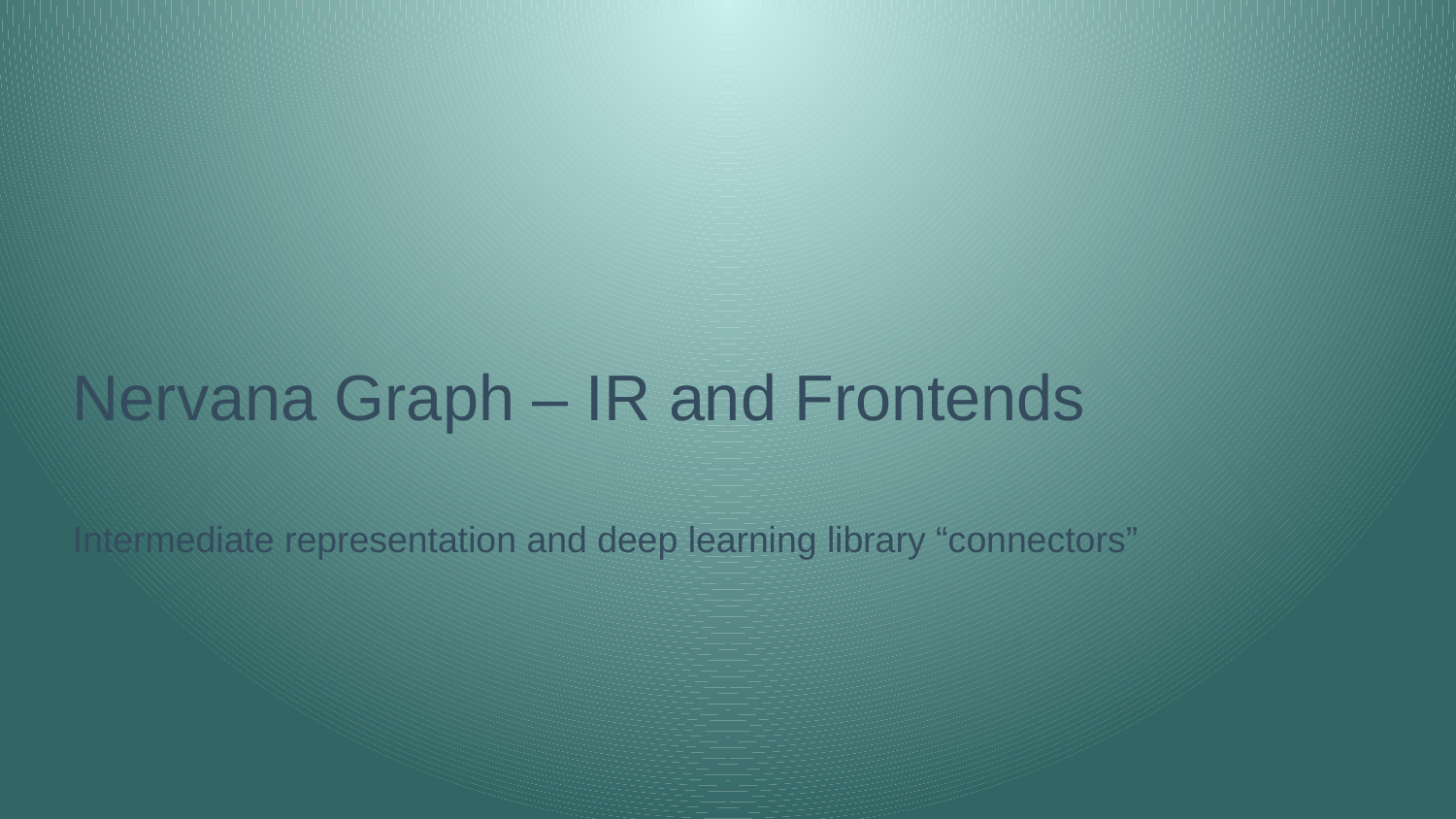

# Nervana Graph – IR and Frontends
Intermediate representation and deep learning library “connectors”